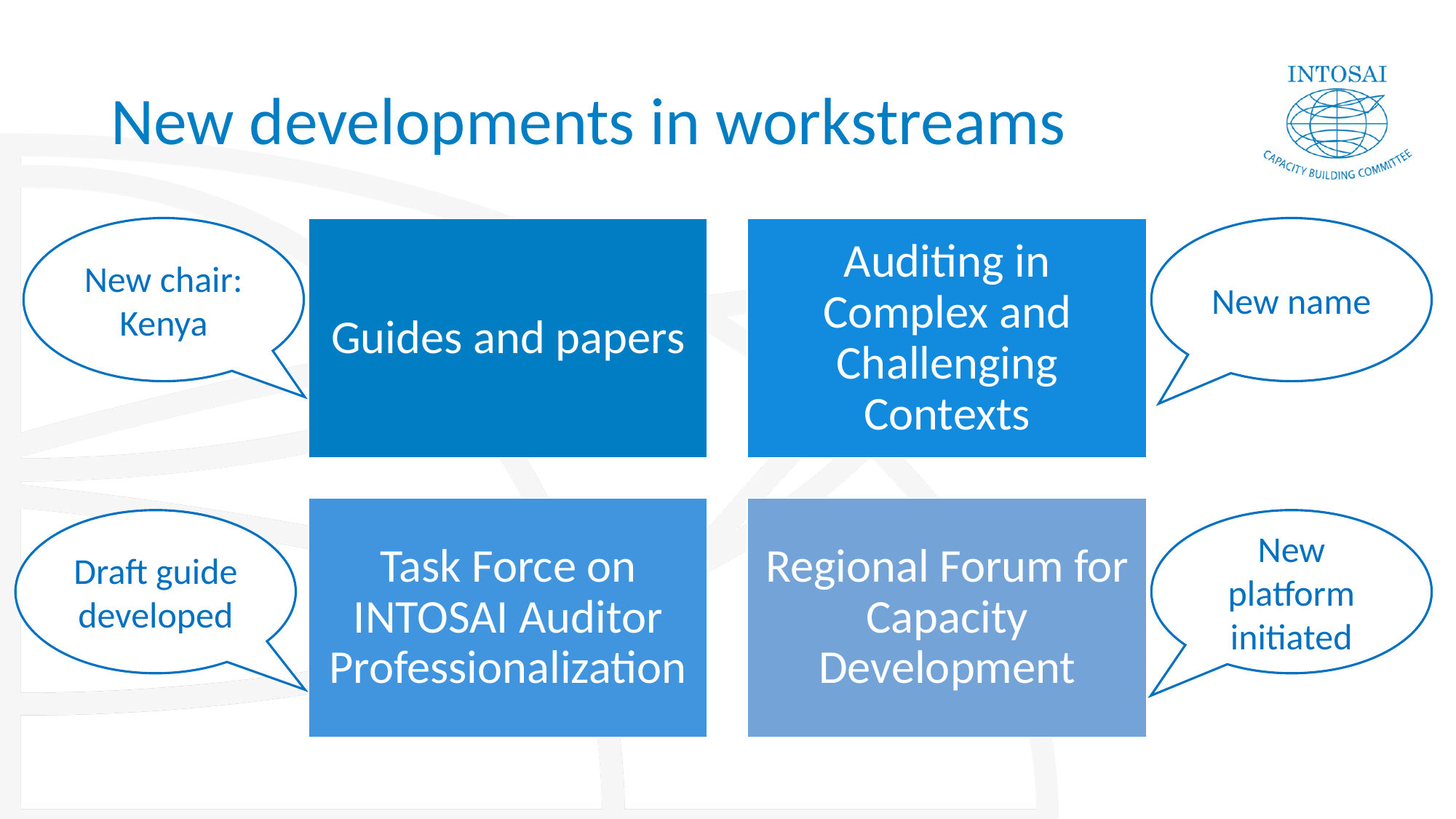

# New developments in workstreams
New name
New chair: Kenya
Guides and papers
Auditing in Complex and Challenging Contexts
Task Force on INTOSAI Auditor Professionalization
Regional Forum for Capacity Development
New platform initiated
Draft guide developed